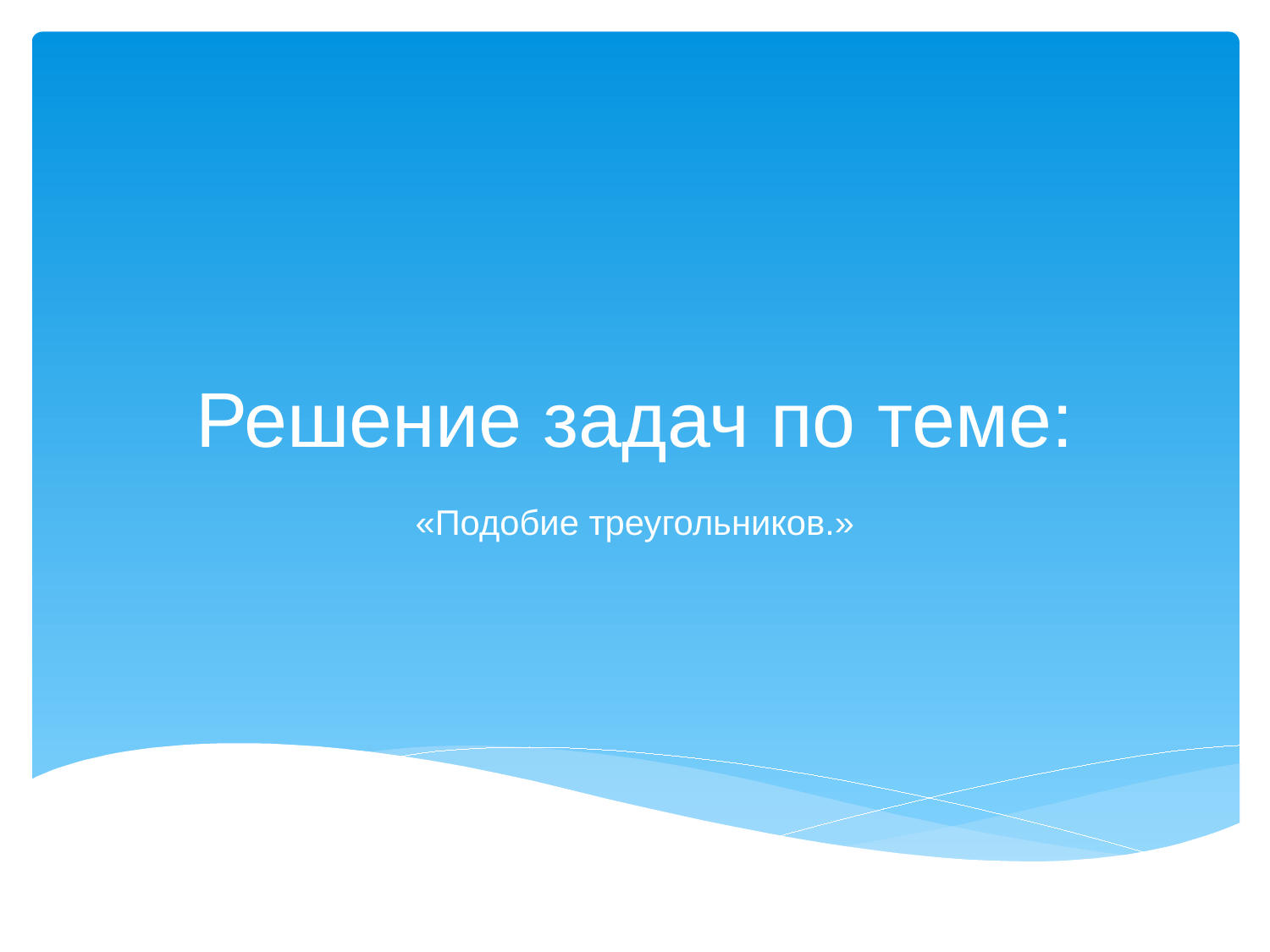

# Решение задач по теме:
«Подобие треугольников.»